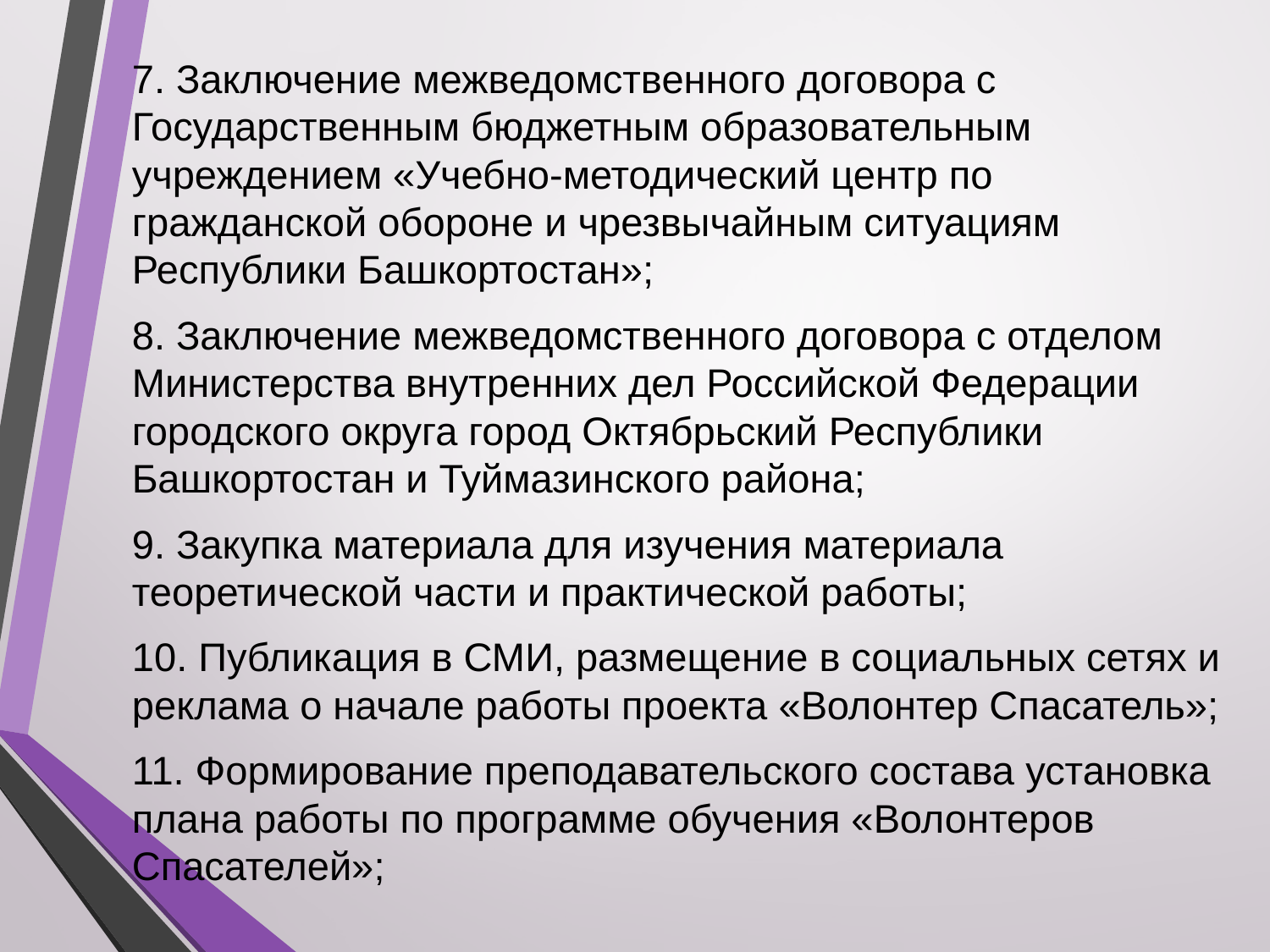

7. Заключение межведомственного договора с Государственным бюджетным образовательным учреждением «Учебно-методический центр по гражданской обороне и чрезвычайным ситуациям Республики Башкортостан»;
8. Заключение межведомственного договора с отделом Министерства внутренних дел Российской Федерации городского округа город Октябрьский Республики Башкортостан и Туймазинского района;
9. Закупка материала для изучения материала теоретической части и практической работы;
10. Публикация в СМИ, размещение в социальных сетях и реклама о начале работы проекта «Волонтер Спасатель»;
11. Формирование преподавательского состава установка плана работы по программе обучения «Волонтеров Спасателей»;